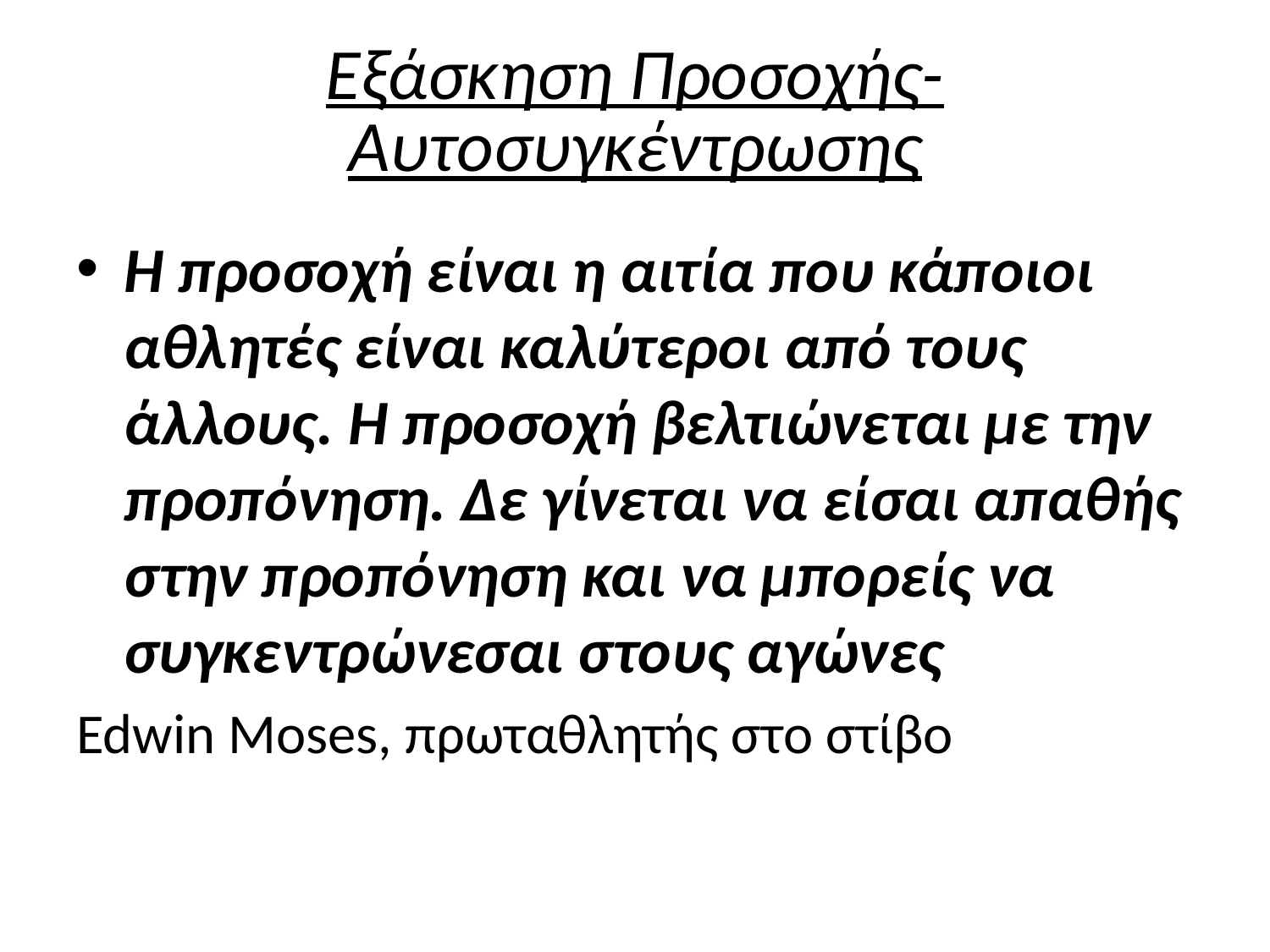

# Εξάσκηση Προσοχής-Αυτοσυγκέντρωσης
Η προσοχή είναι η αιτία που κάποιοι αθλητές είναι καλύτεροι από τους άλλους. Η προσοχή βελτιώνεται με την προπόνηση. Δε γίνεται να είσαι απαθής στην προπόνηση και να μπορείς να συγκεντρώνεσαι στους αγώνες
Edwin Moses, πρωταθλητής στο στίβο